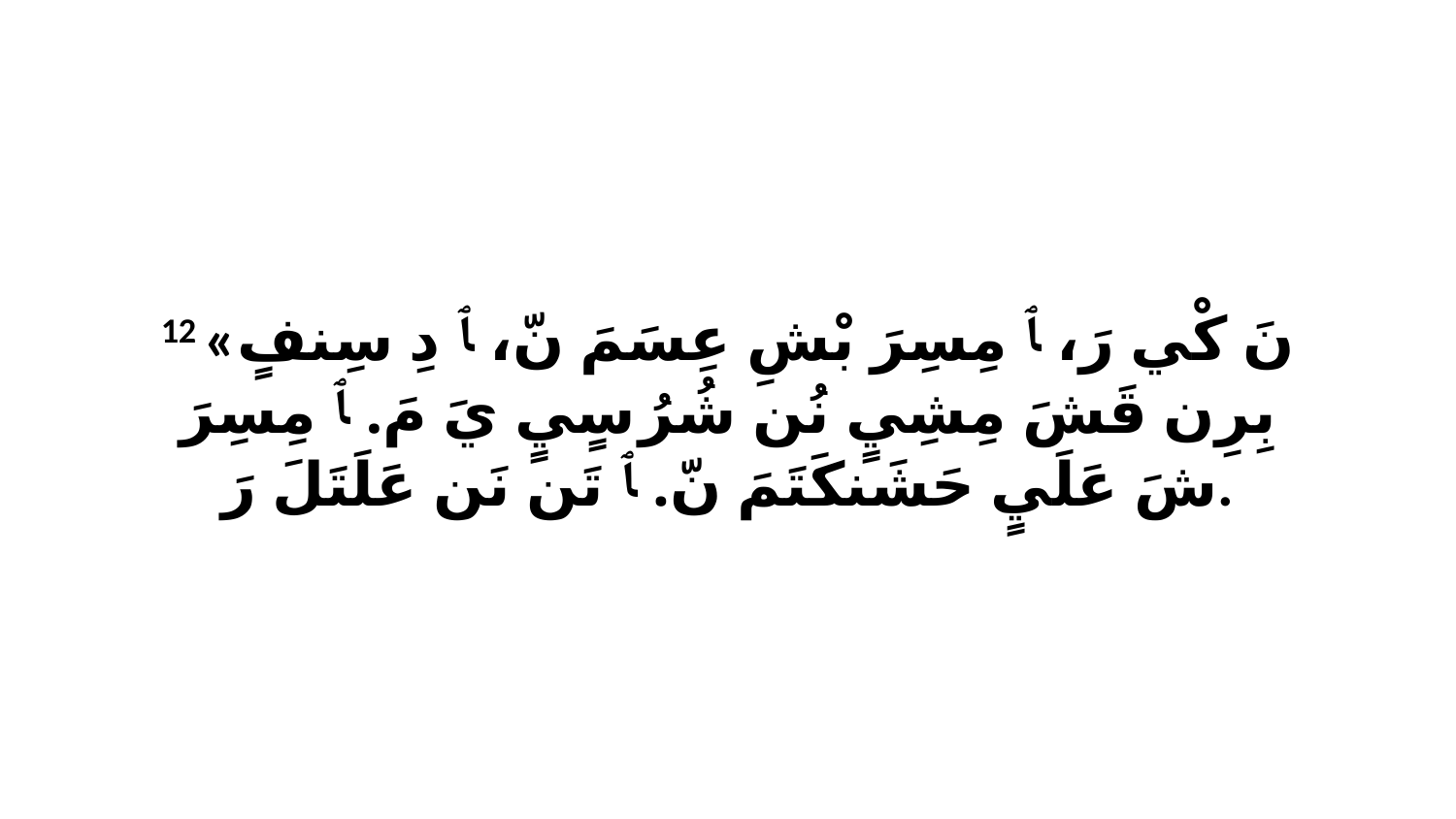

12 «نَ كْي رَ، ﭑ مِسِرَ بْشِ عِسَمَ نّ، ﭑ دِ سِنفٍ بِرِن قَشَ مِشِيٍ نُن شُرُ سٍيٍ يَ مَ. ﭑ مِسِرَ شَ عَلَيٍ حَشَنكَتَمَ نّ. ﭑ تَن نَن عَلَتَلَ رَ.